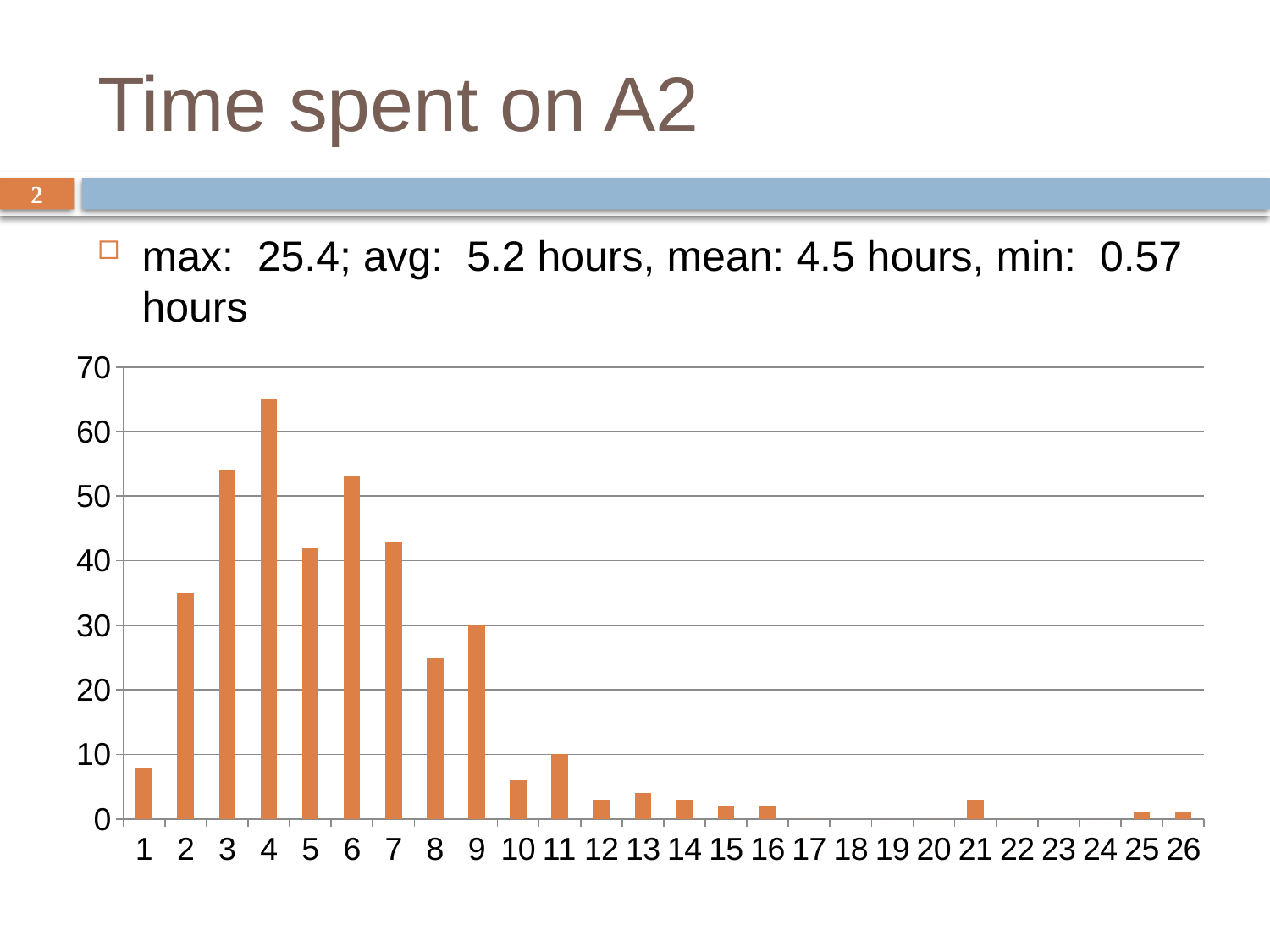

# Time spent on A2
2
max:  25.4; avg:  5.2 hours, mean: 4.5 hours, min:  0.57 hours

### Chart

| Category |  |
|---|---|